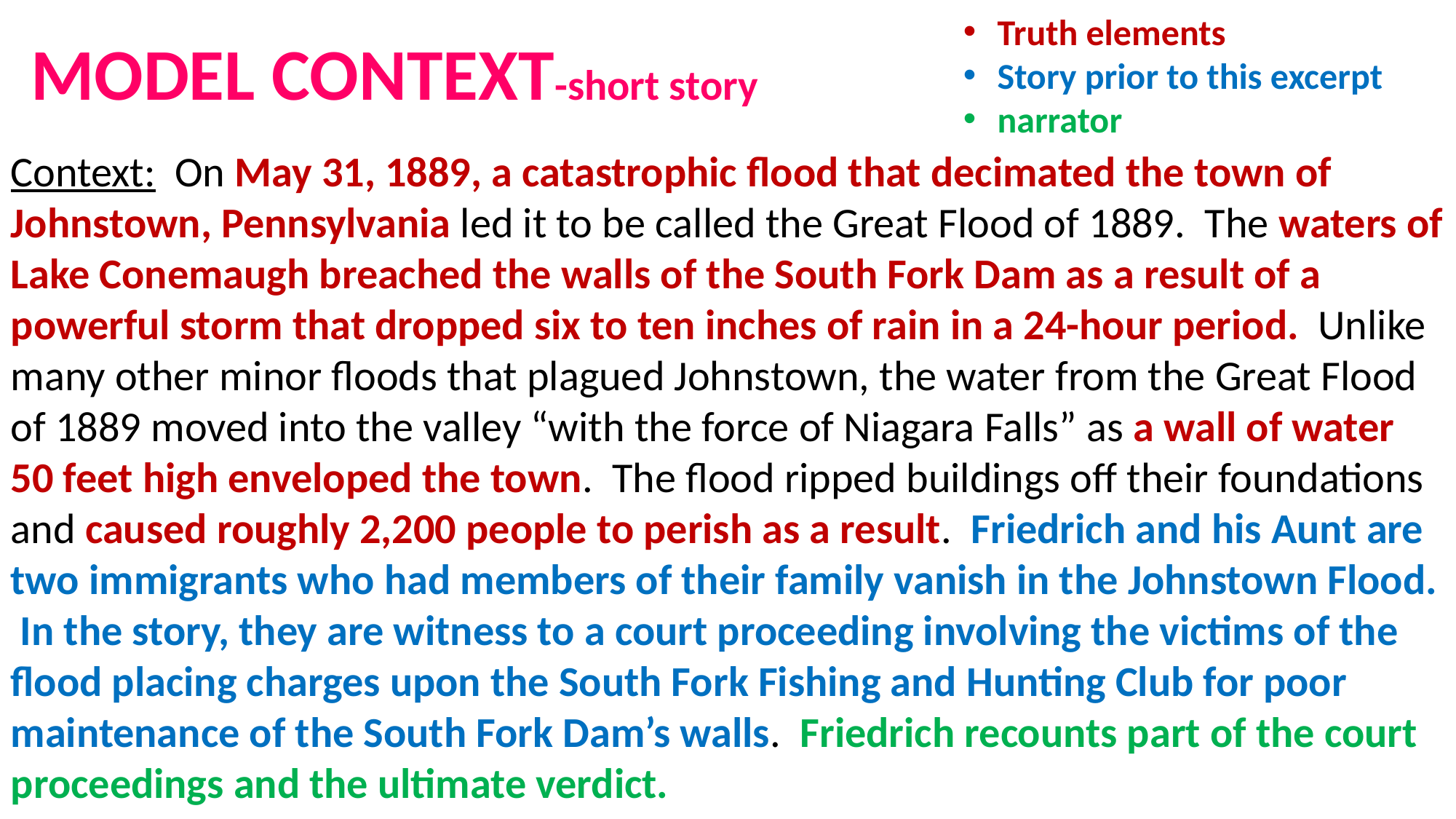

Truth elements
Story prior to this excerpt
narrator

MODEL CONTEXT-short story
Context:  On May 31, 1889, a catastrophic flood that decimated the town of Johnstown, Pennsylvania led it to be called the Great Flood of 1889.  The waters of Lake Conemaugh breached the walls of the South Fork Dam as a result of a powerful storm that dropped six to ten inches of rain in a 24-hour period.  Unlike many other minor floods that plagued Johnstown, the water from the Great Flood of 1889 moved into the valley “with the force of Niagara Falls” as a wall of water 50 feet high enveloped the town.  The flood ripped buildings off their foundations and caused roughly 2,200 people to perish as a result.  Friedrich and his Aunt are two immigrants who had members of their family vanish in the Johnstown Flood.  In the story, they are witness to a court proceeding involving the victims of the flood placing charges upon the South Fork Fishing and Hunting Club for poor maintenance of the South Fork Dam’s walls.  Friedrich recounts part of the court proceedings and the ultimate verdict.